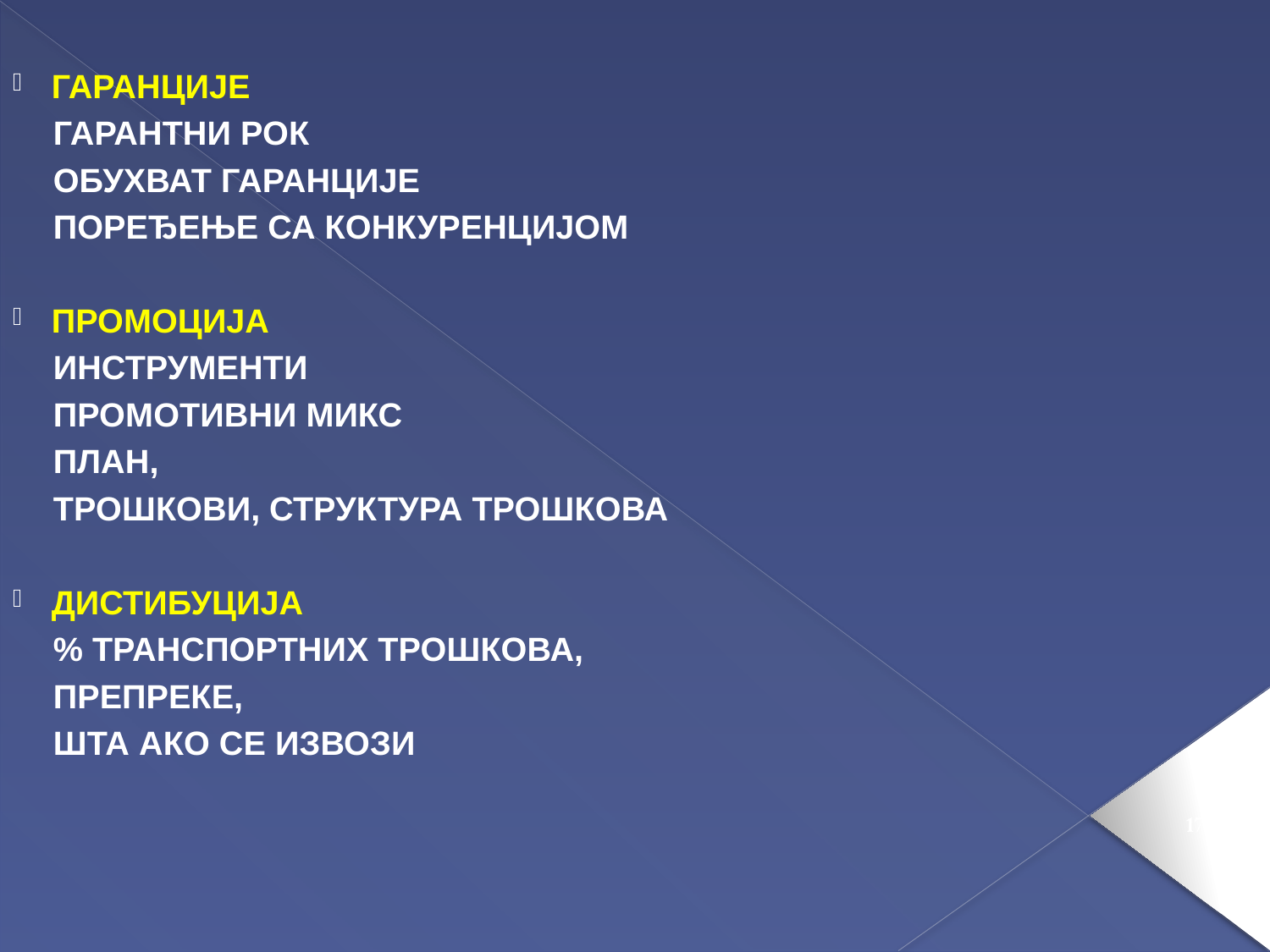

ГАРАНЦИЈЕ
  ГАРАНТНИ РОК
  ОБУХВАТ ГАРАНЦИЈЕ
  ПОРЕЂЕЊЕ СА КОНКУРЕНЦИЈОМ

ПРОМОЦИЈА
  ИНСТРУМЕНТИ
  ПРОМОТИВНИ МИКС
  ПЛАН,
  ТРОШКОВИ, СТРУКТУРА ТРОШКОВА

ДИСТИБУЦИЈА
  % ТРАНСПОРТНИХ ТРОШКОВА,
  ПРЕПРЕКЕ,
  ШТА АКО СЕ ИЗВОЗИ

177